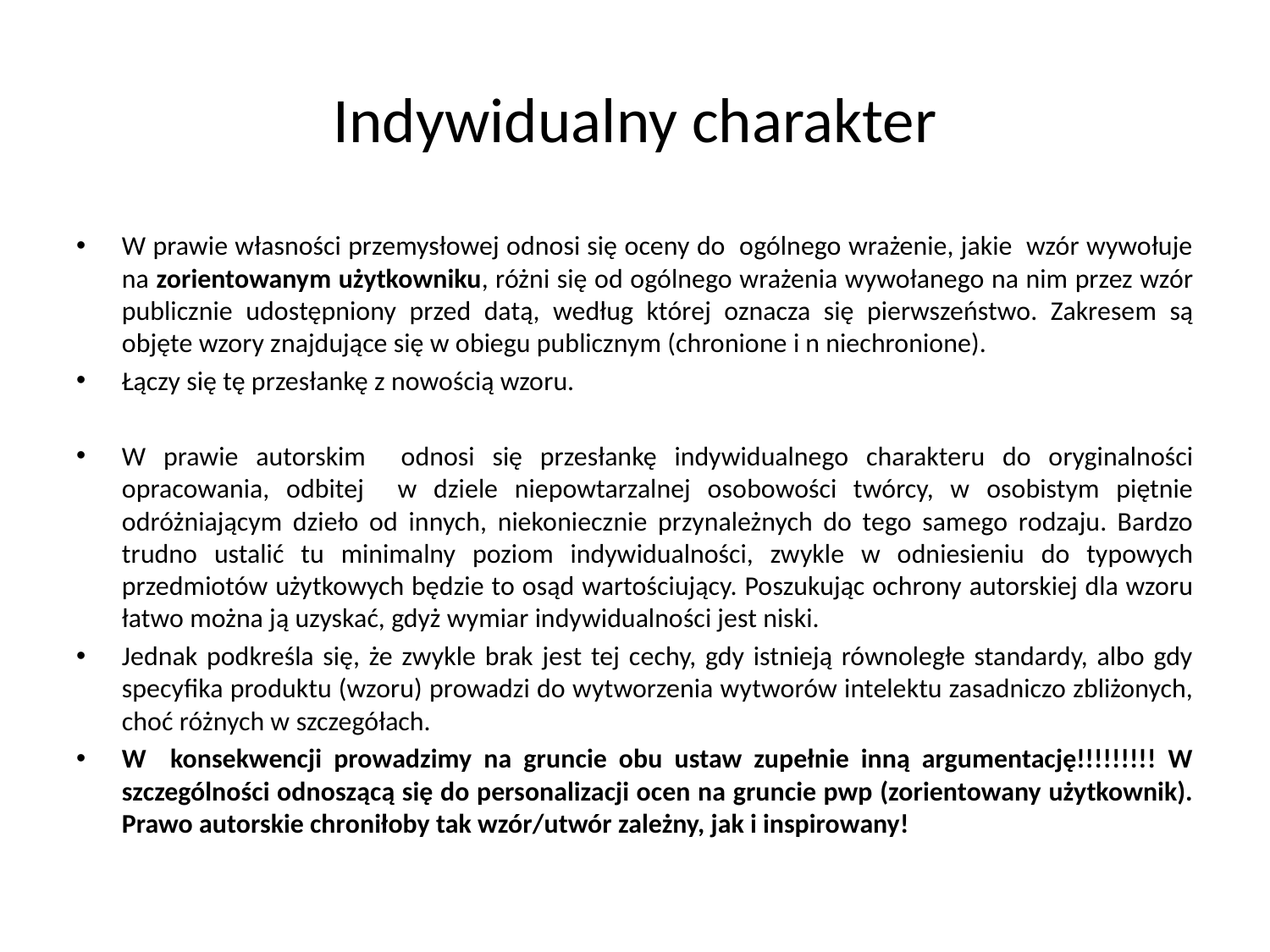

# Indywidualny charakter
W prawie własności przemysłowej odnosi się oceny do  ogólnego wrażenie, jakie  wzór wywołuje na zorientowanym użytkowniku, różni się od ogólnego wrażenia wywołanego na nim przez wzór publicznie udostępniony przed datą, według której oznacza się pierwszeństwo. Zakresem są objęte wzory znajdujące się w obiegu publicznym (chronione i n niechronione).
Łączy się tę przesłankę z nowością wzoru.

W prawie autorskim  odnosi się przesłankę indywidualnego charakteru do oryginalności opracowania, odbitej  w dziele niepowtarzalnej osobowości twórcy, w osobistym piętnie odróżniającym dzieło od innych, niekoniecznie przynależnych do tego samego rodzaju. Bardzo trudno ustalić tu minimalny poziom indywidualności, zwykle w odniesieniu do typowych przedmiotów użytkowych będzie to osąd wartościujący. Poszukując ochrony autorskiej dla wzoru łatwo można ją uzyskać, gdyż wymiar indywidualności jest niski.
Jednak podkreśla się, że zwykle brak jest tej cechy, gdy istnieją równoległe standardy, albo gdy specyfika produktu (wzoru) prowadzi do wytworzenia wytworów intelektu zasadniczo zbliżonych, choć różnych w szczegółach.
W  konsekwencji prowadzimy na gruncie obu ustaw zupełnie inną argumentację!!!!!!!!! W szczególności odnoszącą się do personalizacji ocen na gruncie pwp (zorientowany użytkownik). Prawo autorskie chroniłoby tak wzór/utwór zależny, jak i inspirowany!